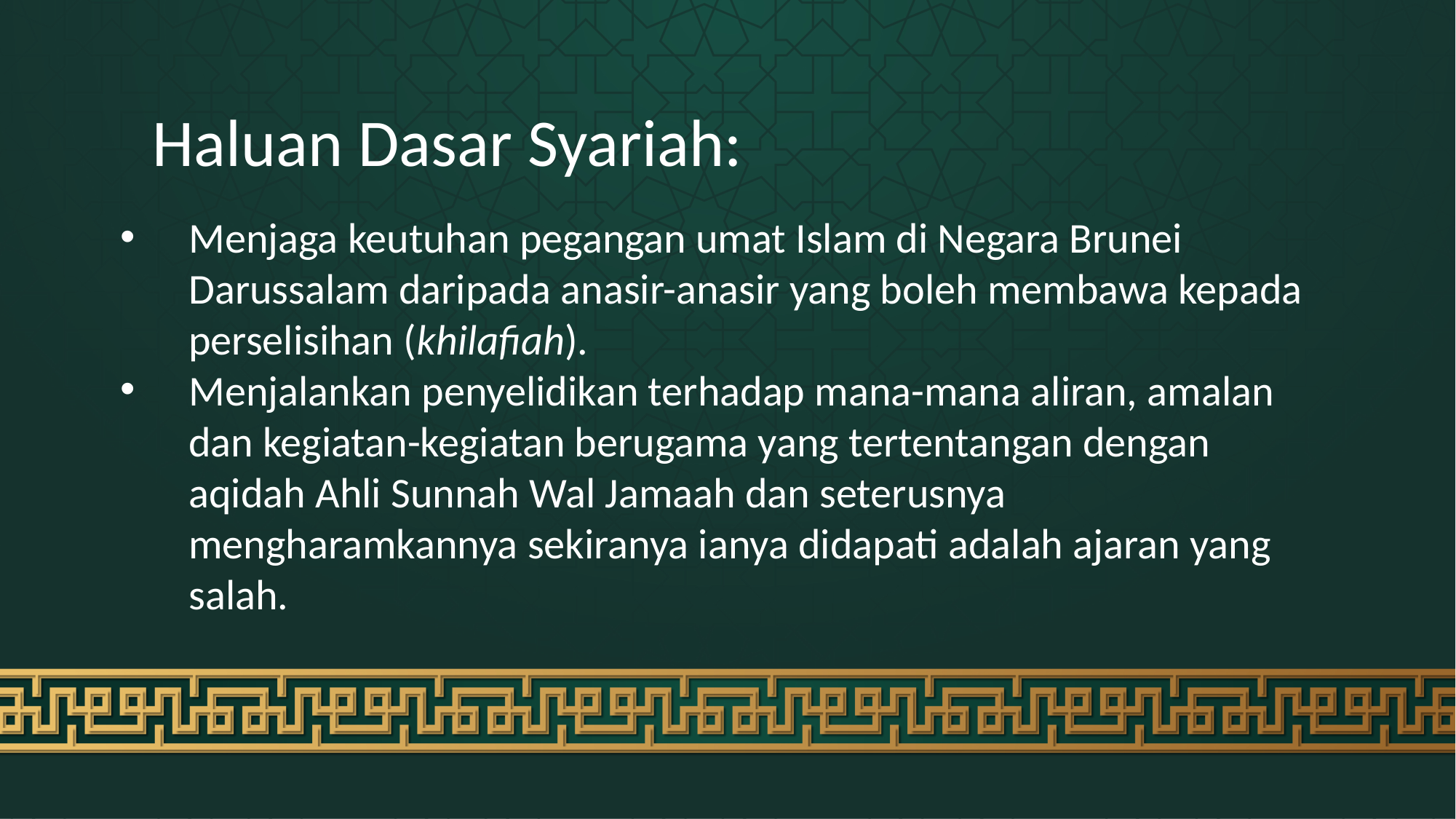

# Haluan Dasar Syariah:
Menjaga keutuhan pegangan umat Islam di Negara Brunei Darussalam daripada anasir-anasir yang boleh membawa kepada perselisihan (khilafiah).
Menjalankan penyelidikan terhadap mana-mana aliran, amalan dan kegiatan-kegiatan berugama yang tertentangan dengan aqidah Ahli Sunnah Wal Jamaah dan seterusnya mengharamkannya sekiranya ianya didapati adalah ajaran yang salah.